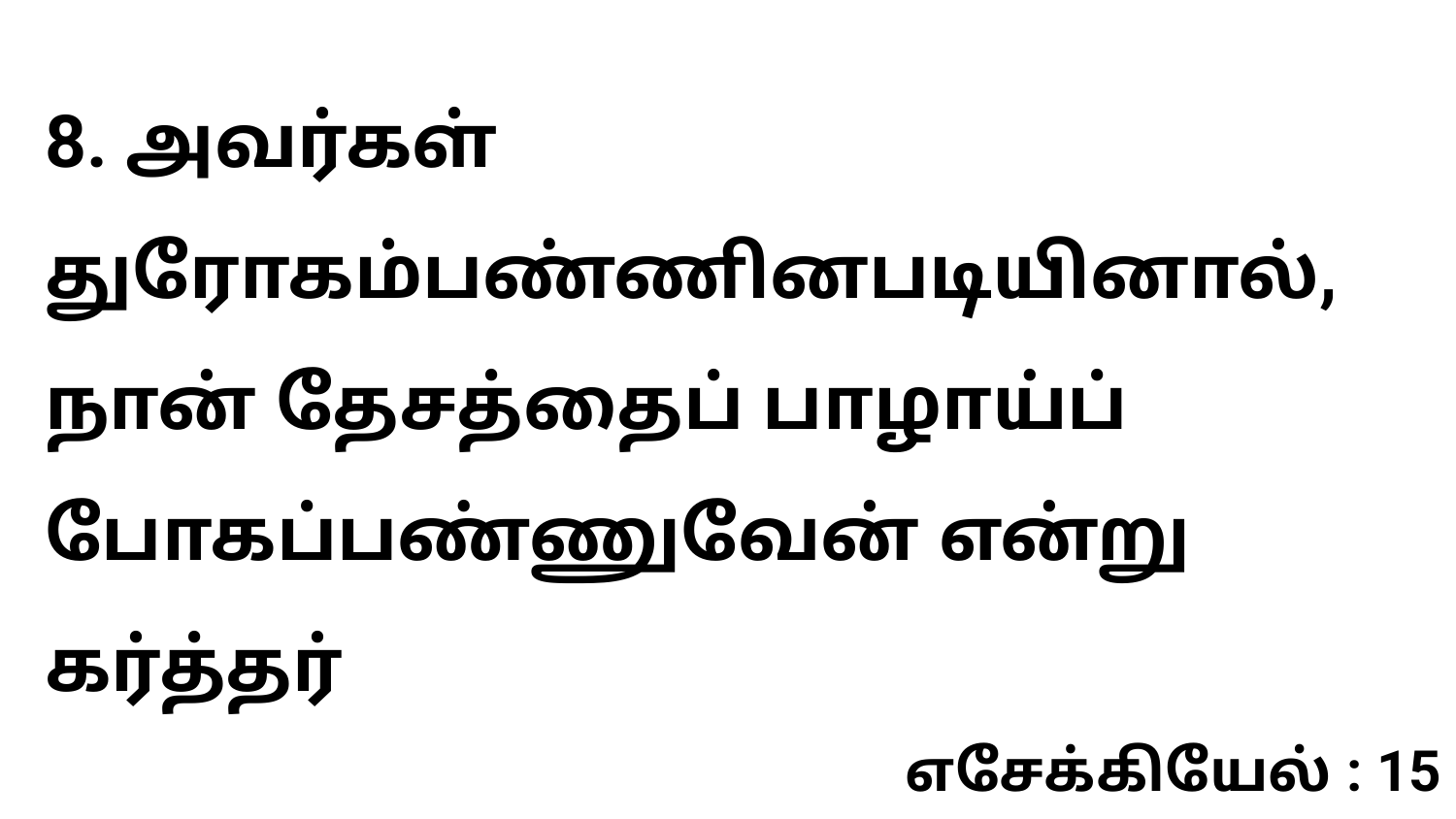

8. அவர்கள் துரோகம்பண்ணினபடியினால், நான் தேசத்தைப் பாழாய்ப் போகப்பண்ணுவேன் என்று கர்த்தர்
எசேக்கியேல் : 15